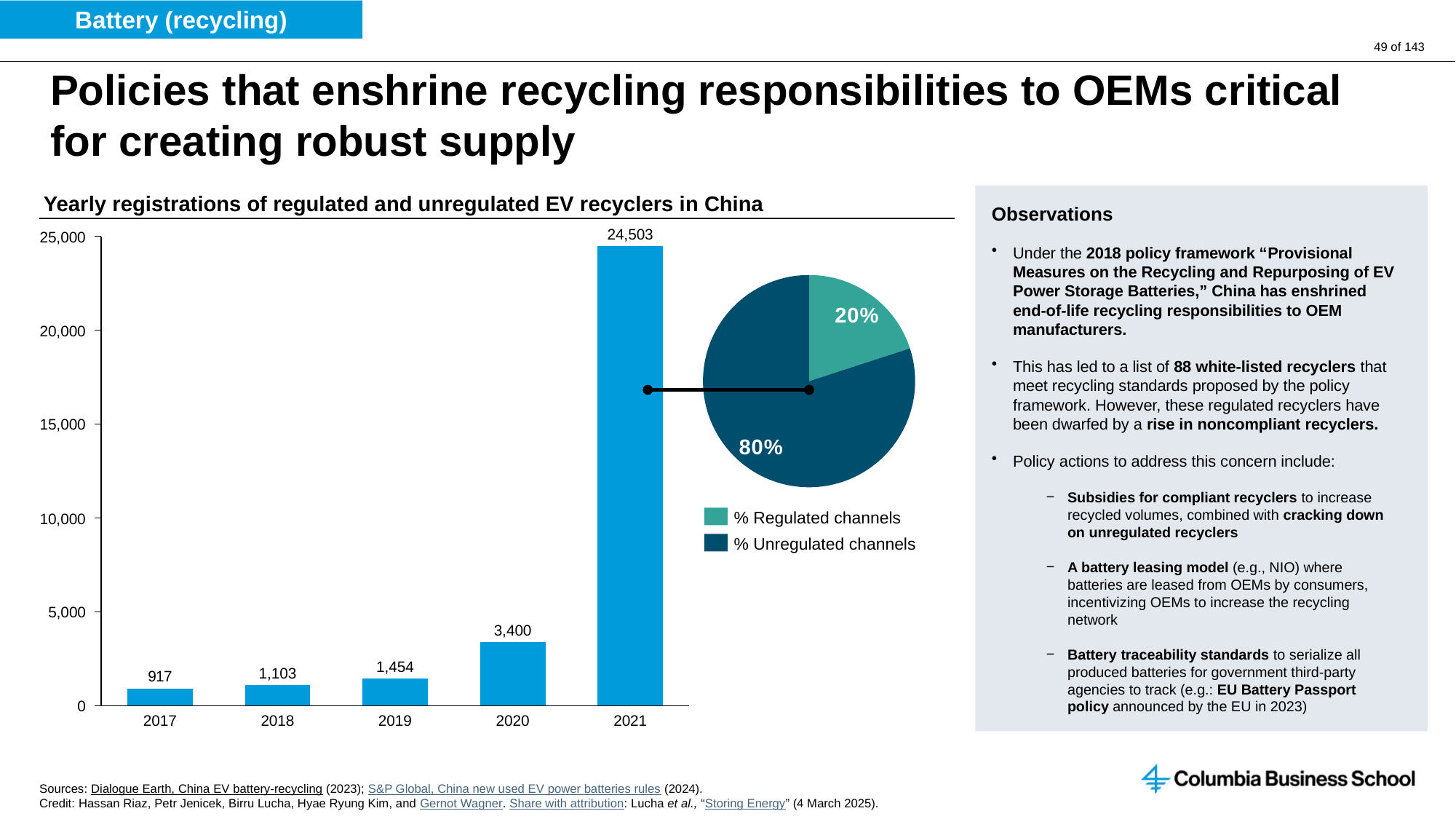

Battery (recycling)
# Policies that enshrine recycling responsibilities to OEMs critical for creating robust supply
Yearly registrations of regulated and unregulated EV recyclers in China
Observations
Under the 2018 policy framework “Provisional Measures on the Recycling and Repurposing of EV Power Storage Batteries,” China has enshrined end-of-life recycling responsibilities to OEM manufacturers.
This has led to a list of 88 white-listed recyclers that meet recycling standards proposed by the policy framework. However, these regulated recyclers have been dwarfed by a rise in noncompliant recyclers.
Policy actions to address this concern include:
Subsidies for compliant recyclers to increase recycled volumes, combined with cracking down on unregulated recyclers
A battery leasing model (e.g., NIO) where batteries are leased from OEMs by consumers, incentivizing OEMs to increase the recycling network
Battery traceability standards to serialize all produced batteries for government third-party agencies to track (e.g.: EU Battery Passport policy announced by the EU in 2023)

### Chart

| Category |  |
|---|---|
24,503
25,000

### Chart

| Category |  |
|---|---|
20,000
15,000
% Regulated channels

10,000
% Unregulated channels

5,000
3,400
1,454
1,103
0
2017
2018
2019
2020
2021

Sources: Dialogue Earth, China EV battery-recycling (2023); S&P Global, China new used EV power batteries rules (2024).
Credit: Hassan Riaz, Petr Jenicek, Birru Lucha, Hyae Ryung Kim, and Gernot Wagner. Share with attribution: Lucha et al., “Storing Energy” (4 March 2025).